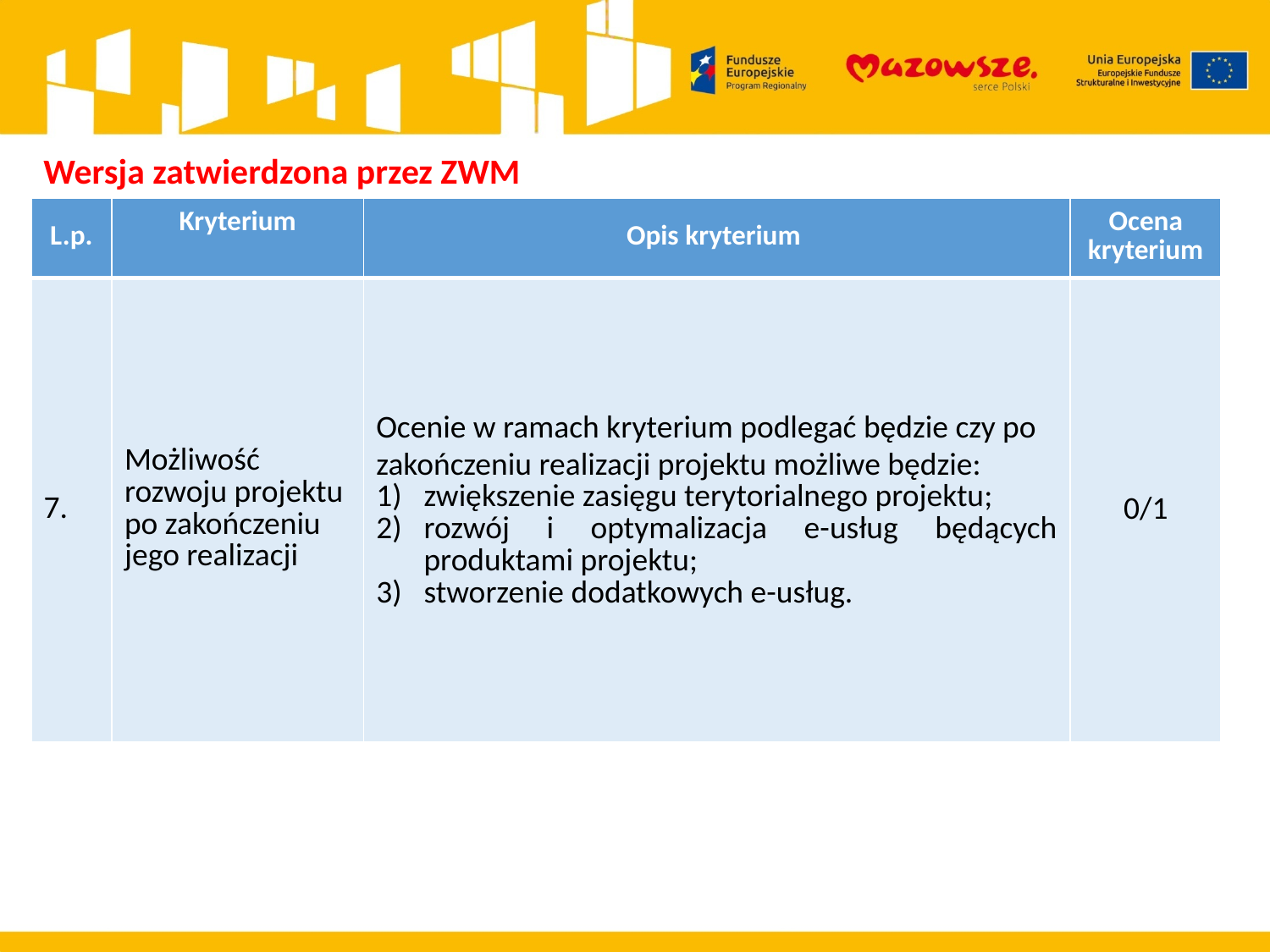

Wersja zatwierdzona przez ZWM
| L.p. | Kryterium | Opis kryterium | Ocena kryterium |
| --- | --- | --- | --- |
| 7. | Możliwość rozwoju projektu po zakończeniu jego realizacji | Ocenie w ramach kryterium podlegać będzie czy po zakończeniu realizacji projektu możliwe będzie: zwiększenie zasięgu terytorialnego projektu; rozwój i optymalizacja e-usług będących produktami projektu; stworzenie dodatkowych e-usług. | 0/1 |